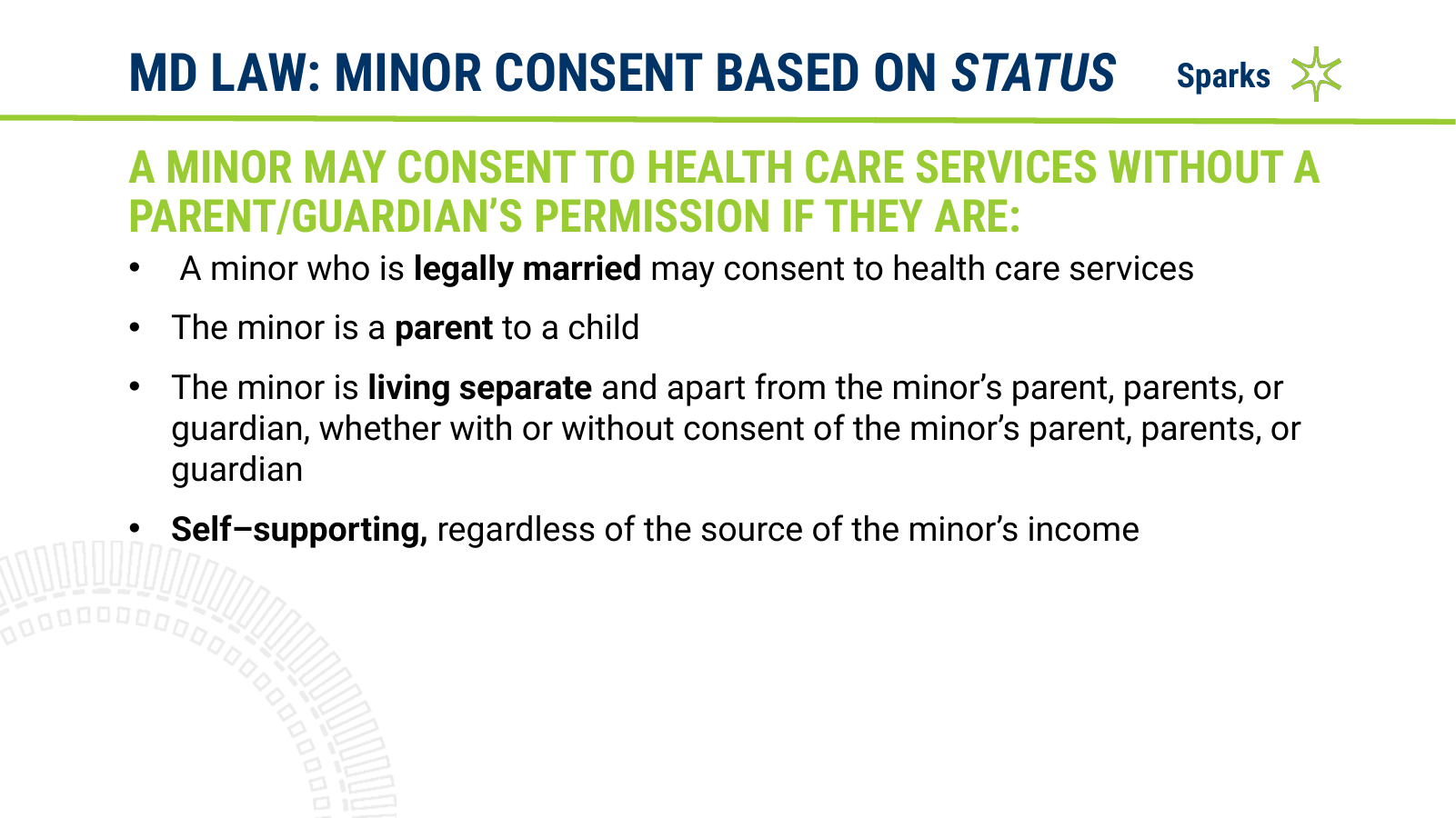

# Md Law: Minor Consent based on status
A MINOR MAY CONSENT TO HEALTH CARE SERVICES WITHOUT A PARENT/GUARDIAN’S PERMISSION IF THEY ARE:
A minor who is legally married may consent to health care services
The minor is a parent to a child
The minor is living separate and apart from the minor’s parent, parents, or guardian, whether with or without consent of the minor’s parent, parents, or guardian
Self–supporting, regardless of the source of the minor’s income